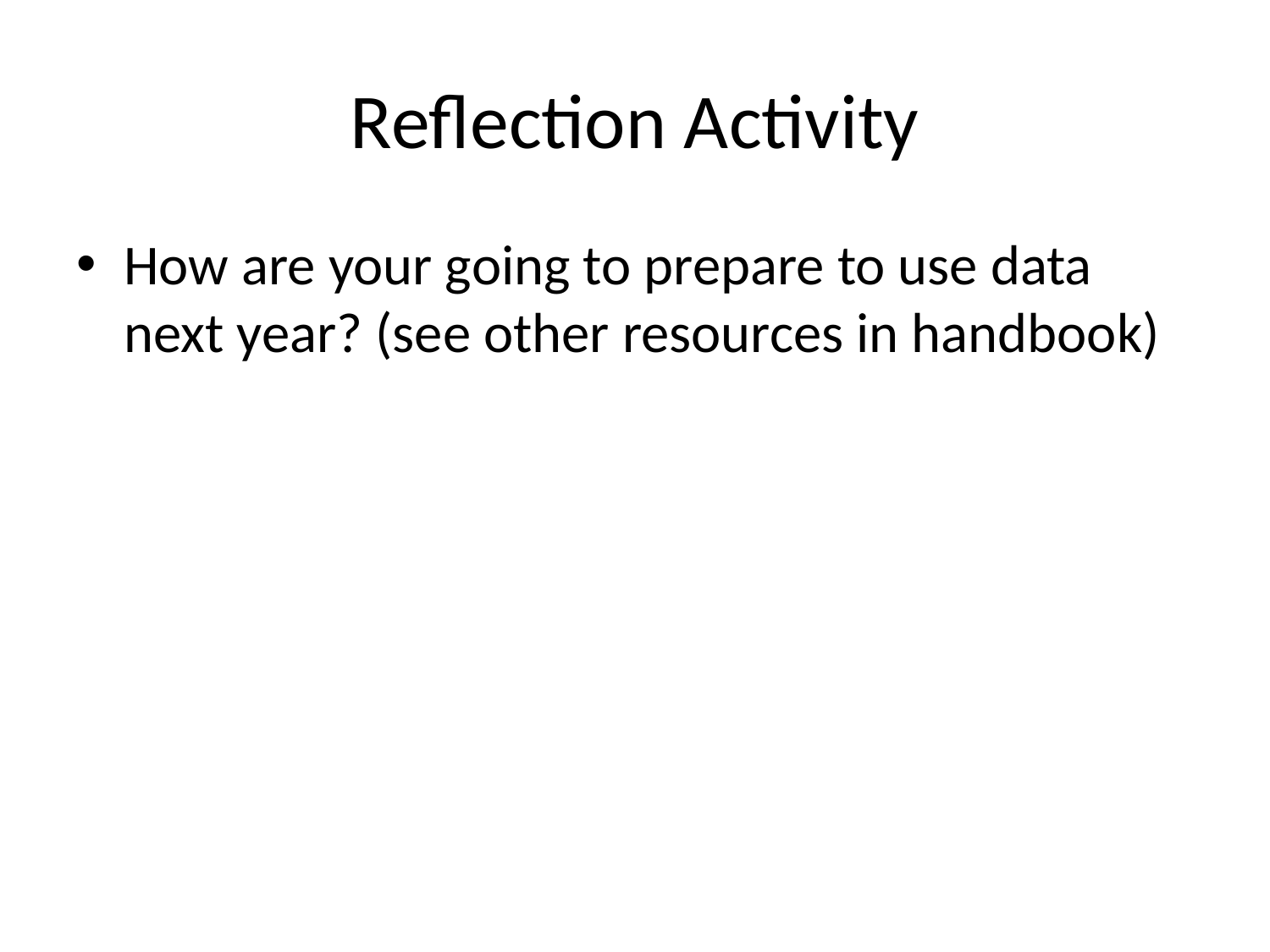

# Reflection Activity
How are your going to prepare to use data next year? (see other resources in handbook)